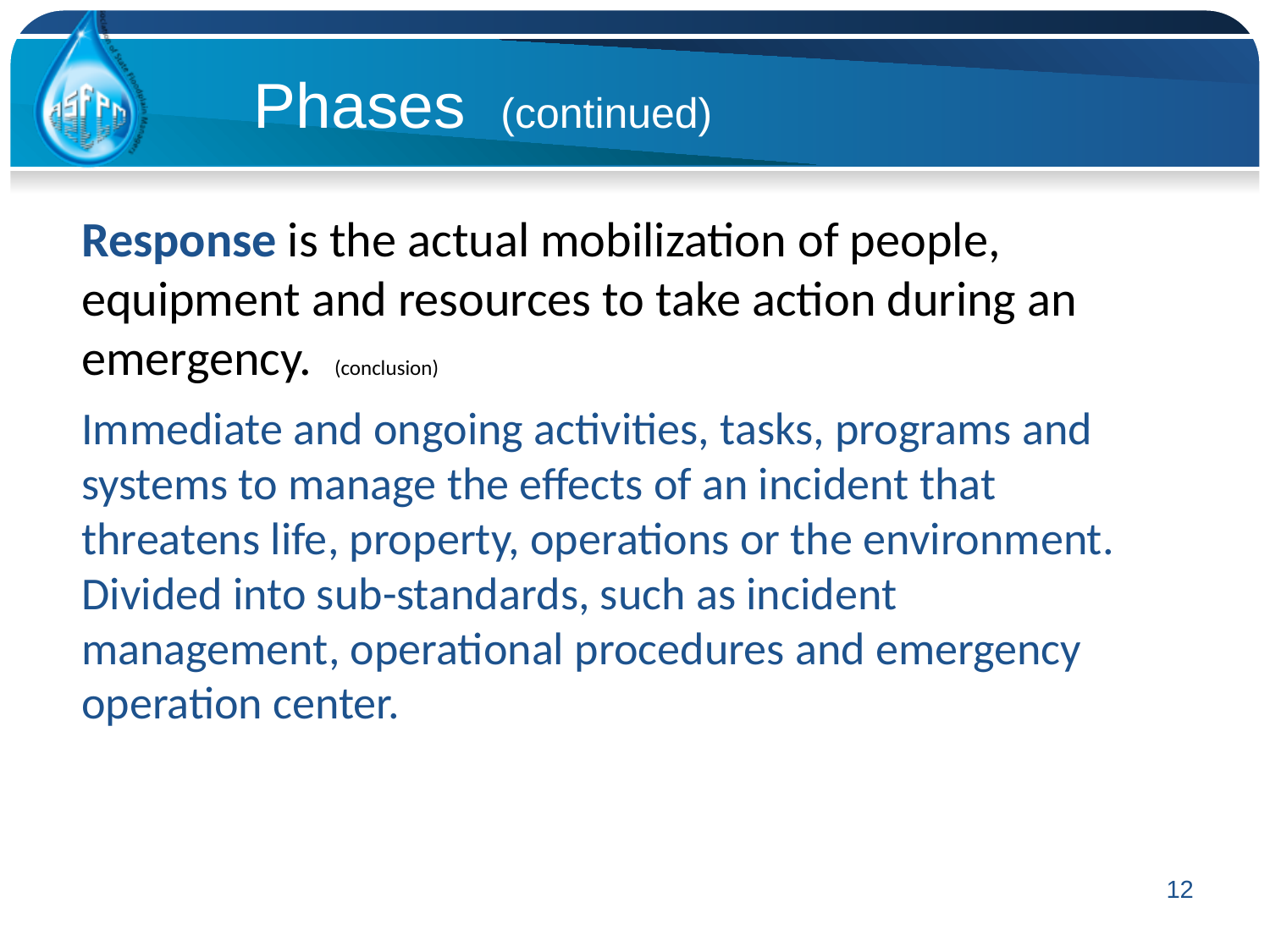

Phases  (continued)

Response is the actual mobilization of people, equipment and resources to take action during an emergency.  (conclusion)
Immediate and ongoing activities, tasks, programs and systems to manage the effects of an incident that threatens life, property, operations or the environment.  Divided into sub-standards, such as incident management, operational procedures and emergency operation center.

12